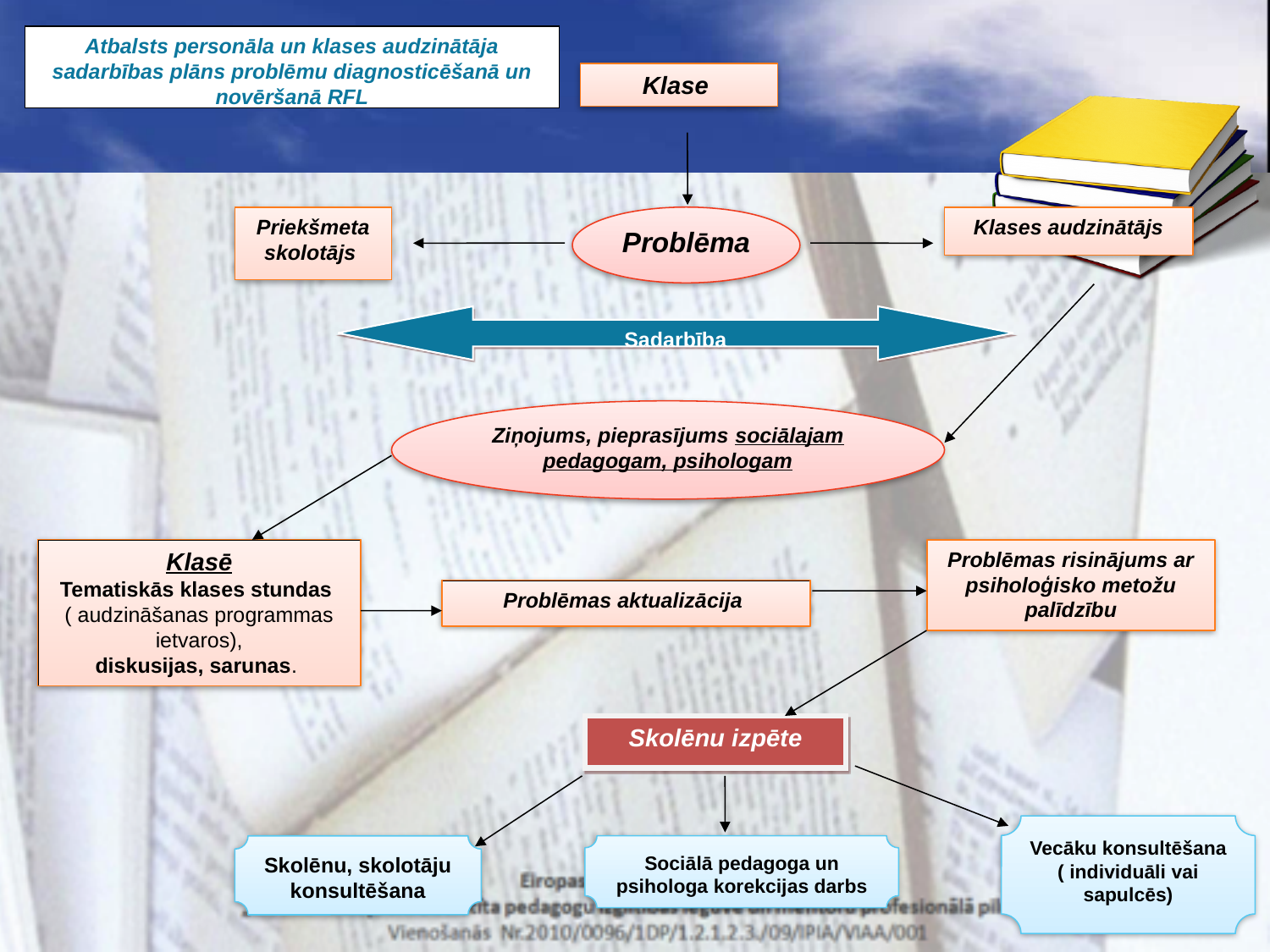

Atbalsts personāla un klases audzinātāja sadarbības plāns problēmu diagnosticēšanā un novēršanā RFL
Klase

Priekšmeta skolotājs
Problēma
Klases audzinātājs

Sadarbība
Ziņojums, pieprasījums sociālajam pedagogam, psihologam

Klasē
Tematiskās klases stundas
( audzināšanas programmas ietvaros),
diskusijas, sarunas.
Problēmas risinājums ar psiholoģisko metožu palīdzību
Problēmas aktualizācija

Skolēnu izpēte

Vecāku konsultēšana
( individuāli vai sapulcēs)
Skolēnu, skolotāju konsultēšana
Sociālā pedagoga un psihologa korekcijas darbs